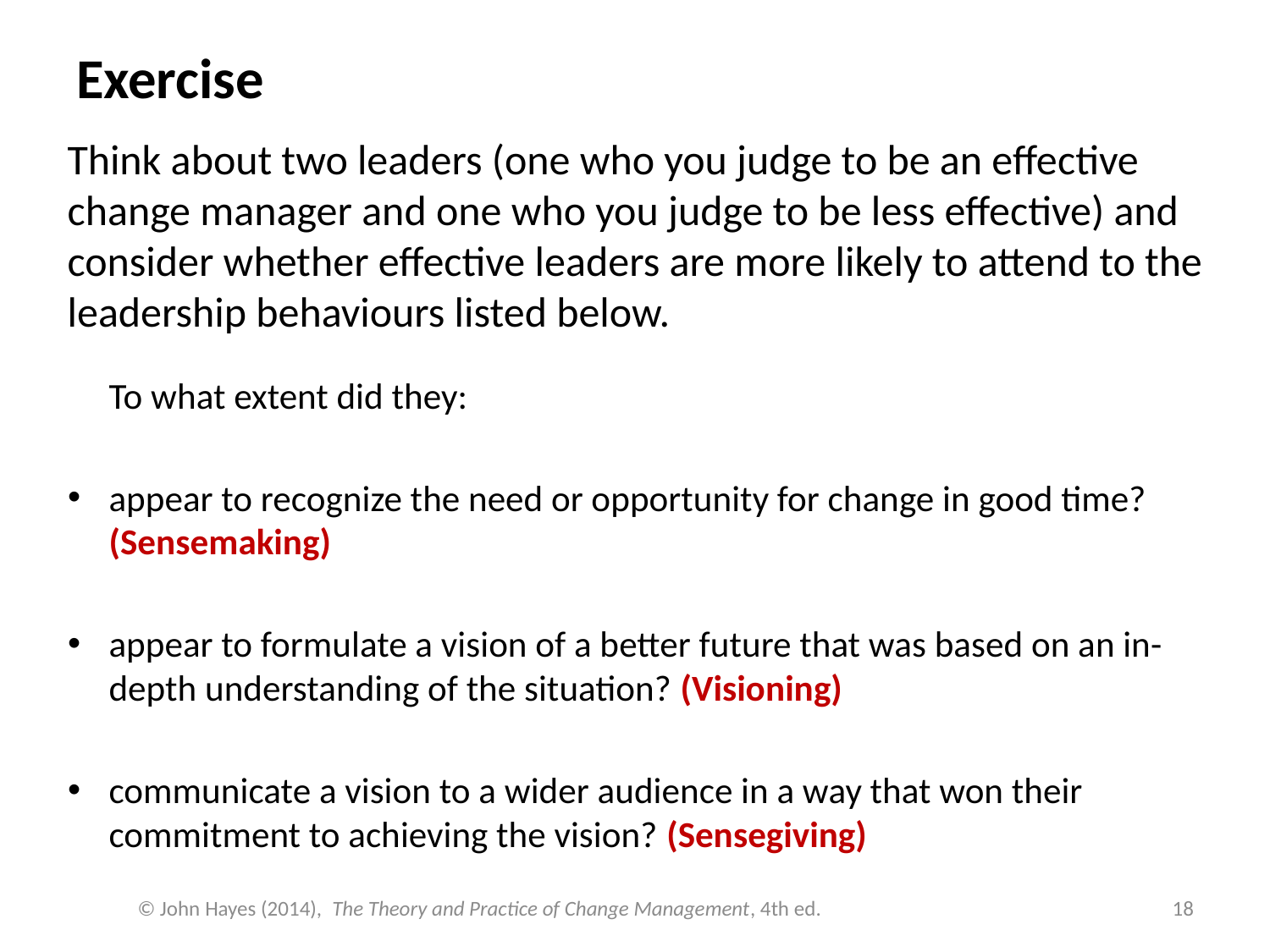

# Exercise
Think about two leaders (one who you judge to be an effective change manager and one who you judge to be less effective) and consider whether effective leaders are more likely to attend to the leadership behaviours listed below.
	To what extent did they:

appear to recognize the need or opportunity for change in good time? (Sensemaking)

appear to formulate a vision of a better future that was based on an in-depth understanding of the situation? (Visioning)

communicate a vision to a wider audience in a way that won their commitment to achieving the vision? (Sensegiving)

© John Hayes (2014),  The Theory and Practice of Change Management, 4th ed.
18